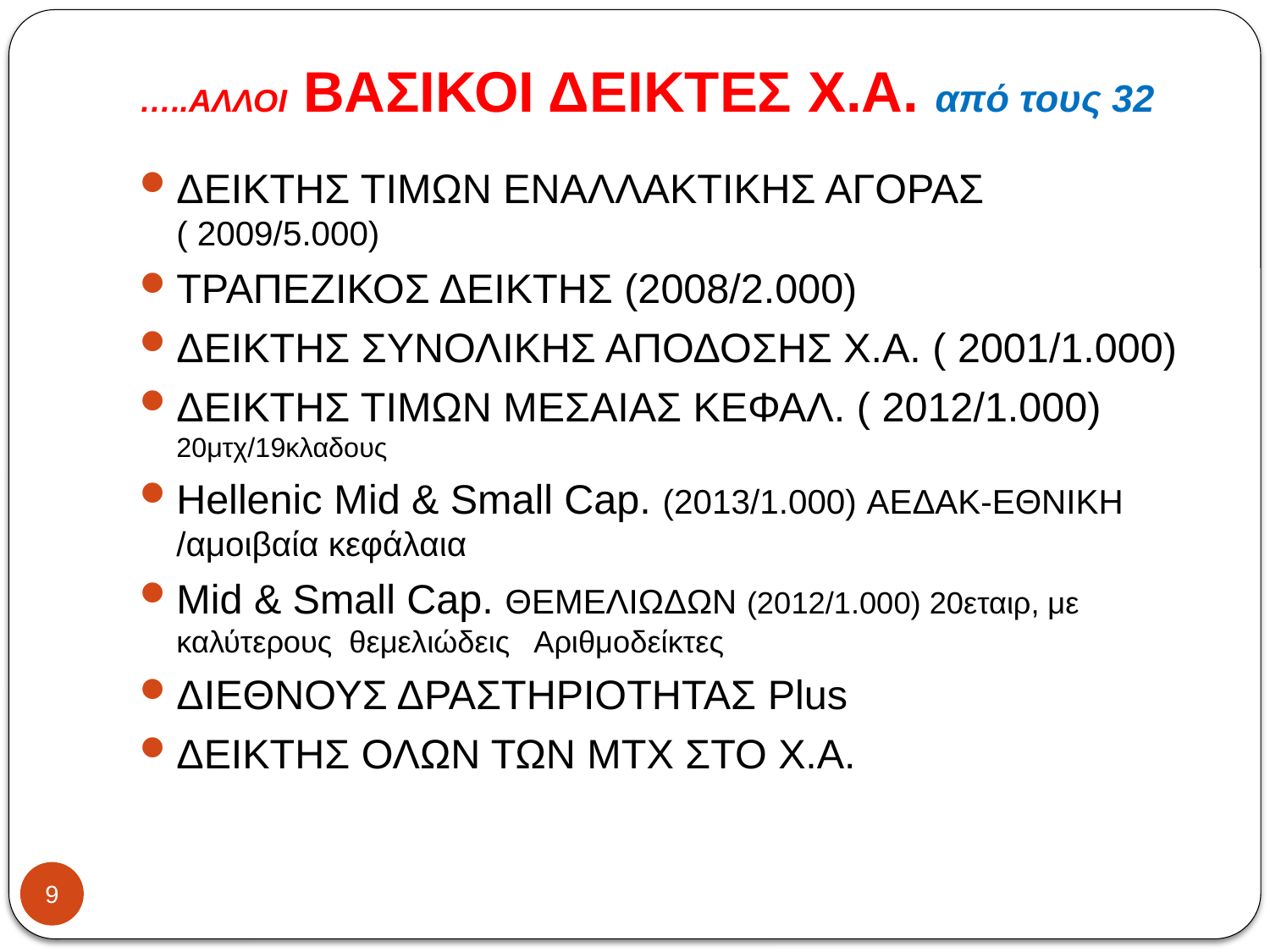

# …..ΑΛΛΟΙ ΒΑΣΙΚΟΙ ΔΕΙΚΤΕΣ Χ.Α. από τους 32
ΔΕΙΚΤΗΣ ΤΙΜΩΝ ΕΝΑΛΛΑΚΤΙΚΗΣ ΑΓΟΡΑΣ ( 2009/5.000)
ΤΡΑΠΕΖΙΚΟΣ ΔΕΙΚΤΗΣ (2008/2.000)
ΔΕΙΚΤΗΣ ΣΥΝΟΛΙΚΗΣ ΑΠΟΔΟΣΗΣ Χ.Α. ( 2001/1.000)
ΔΕΙΚΤΗΣ ΤΙΜΩΝ ΜΕΣΑΙΑΣ ΚΕΦΑΛ. ( 2012/1.000) 20μτχ/19κλαδους
Hellenic Μid & Small Cap. (2013/1.000) AEΔΑΚ-ΕΘΝΙΚΗ /αμοιβαία κεφάλαια
Μid & Small Cap. ΘΕΜΕΛΙΩΔΩΝ (2012/1.000) 20εταιρ, με καλύτερους  θεμελιώδεις   Αριθμοδείκτες
ΔΙEΘΝΟΥΣ ΔΡΑΣΤΗΡΙΟΤΗΤΑΣ Plus
ΔΕΙΚΤΗΣ ΟΛΩΝ ΤΩΝ ΜΤΧ ΣΤΟ Χ.Α.

9